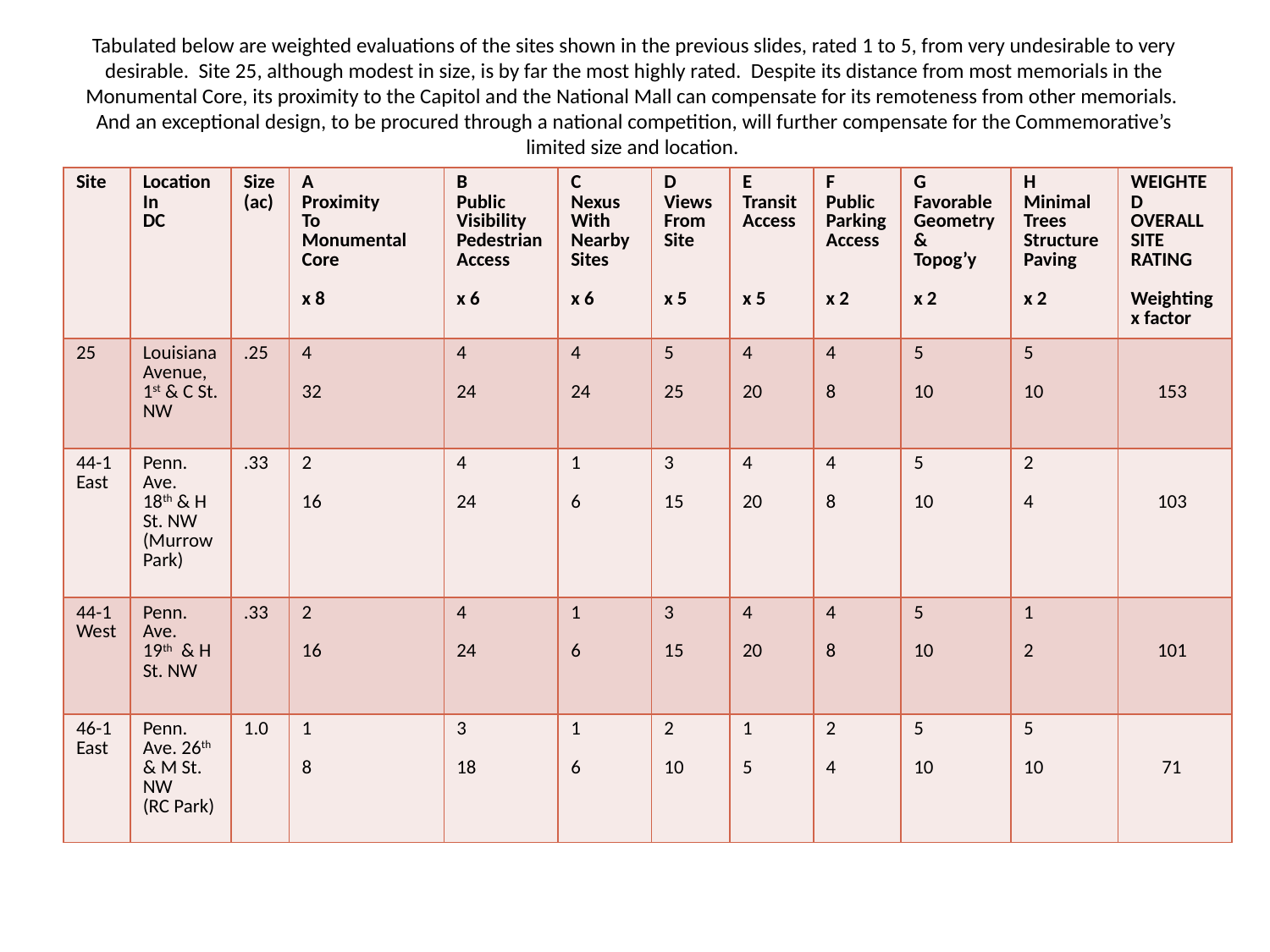

# Tabulated below are weighted evaluations of the sites shown in the previous slides, rated 1 to 5, from very undesirable to very desirable.  Site 25, although modest in size, is by far the most highly rated.  Despite its distance from most memorials in the Monumental Core, its proximity to the Capitol and the National Mall can compensate for its remoteness from other memorials.  And an exceptional design, to be procured through a national competition, will further compensate for the Commemorative’s limited size and location.
| Site | Location In DC | Size (ac) | A Proximity To Monumental Core x 8 | B Public Visibility Pedestrian Access x 6 | C Nexus With Nearby Sites x 6 | D Views From Site x 5 | E Transit Access x 5 | F Public Parking Access x 2 | G Favorable Geometry & Topog’y x 2 | H Minimal Trees Structure Paving x 2 | WEIGHTED OVERALL SITE RATING Weighting x factor |
| --- | --- | --- | --- | --- | --- | --- | --- | --- | --- | --- | --- |
| 25 | Louisiana Avenue, 1st & C St. NW | .25 | 4 32 | 4 24 | 4 24 | 5 25 | 4 20 | 4 8 | 5 10 | 5 10 | 153 |
| 44-1 East | Penn. Ave. 18th & H St. NW (Murrow Park) | .33 | 2 16 | 4 24 | 1 6 | 3 15 | 4 20 | 4 8 | 5 10 | 2 4 | 103 |
| 44-1 West | Penn. Ave. 19th & H St. NW | .33 | 2 16 | 4 24 | 1 6 | 3 15 | 4 20 | 4 8 | 5 10 | 1 2 | 101 |
| 46-1 East | Penn. Ave. 26th & M St. NW (RC Park) | 1.0 | 1 8 | 3 18 | 1 6 | 2 10 | 1 5 | 2 4 | 5 10 | 5 10 | 71 |